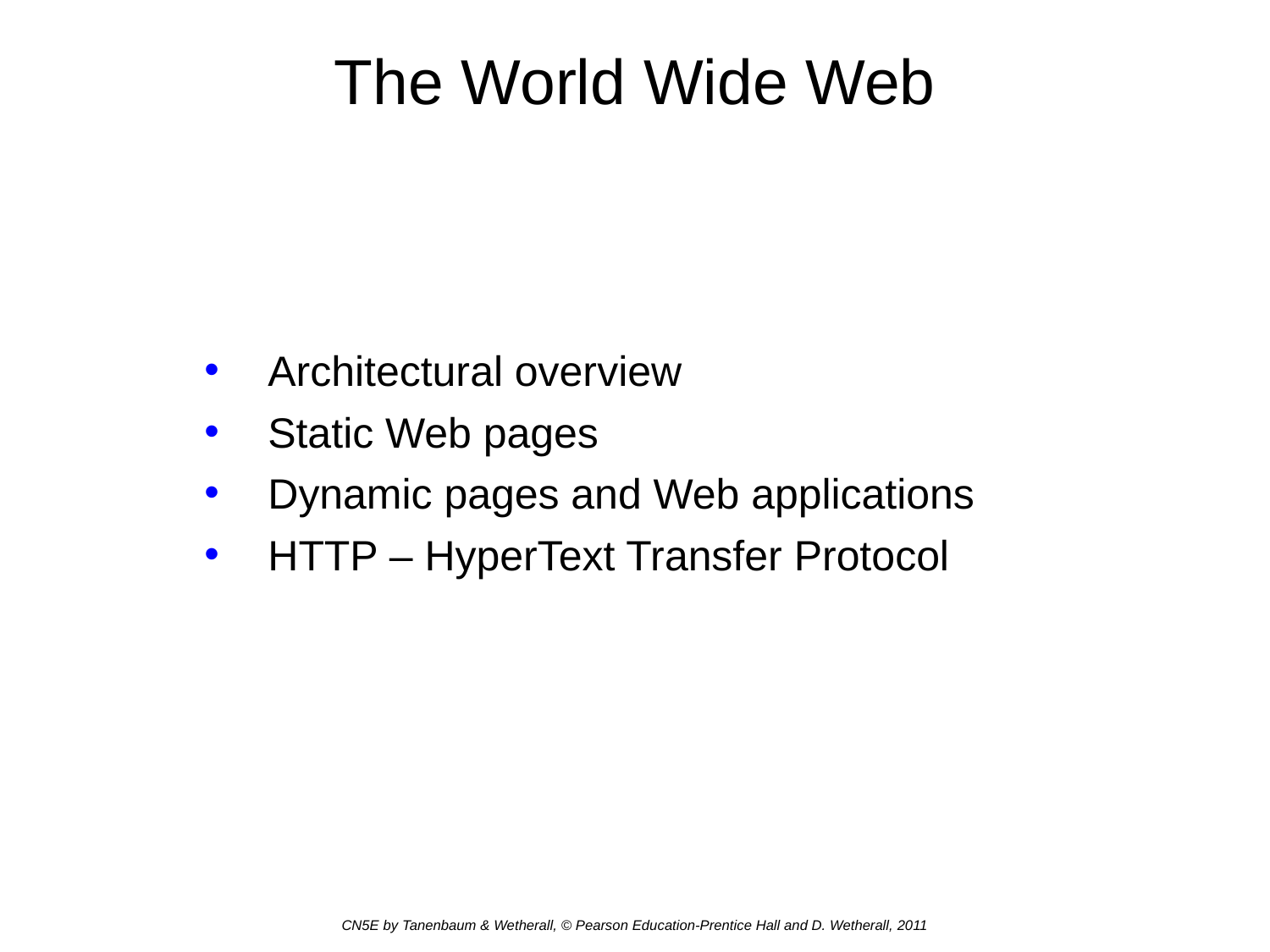

# The World Wide Web

Architectural overview
Static Web pages
Dynamic pages and Web applications
HTTP – HyperText Transfer Protocol
CN5E by Tanenbaum & Wetherall, © Pearson Education-Prentice Hall and D. Wetherall, 2011